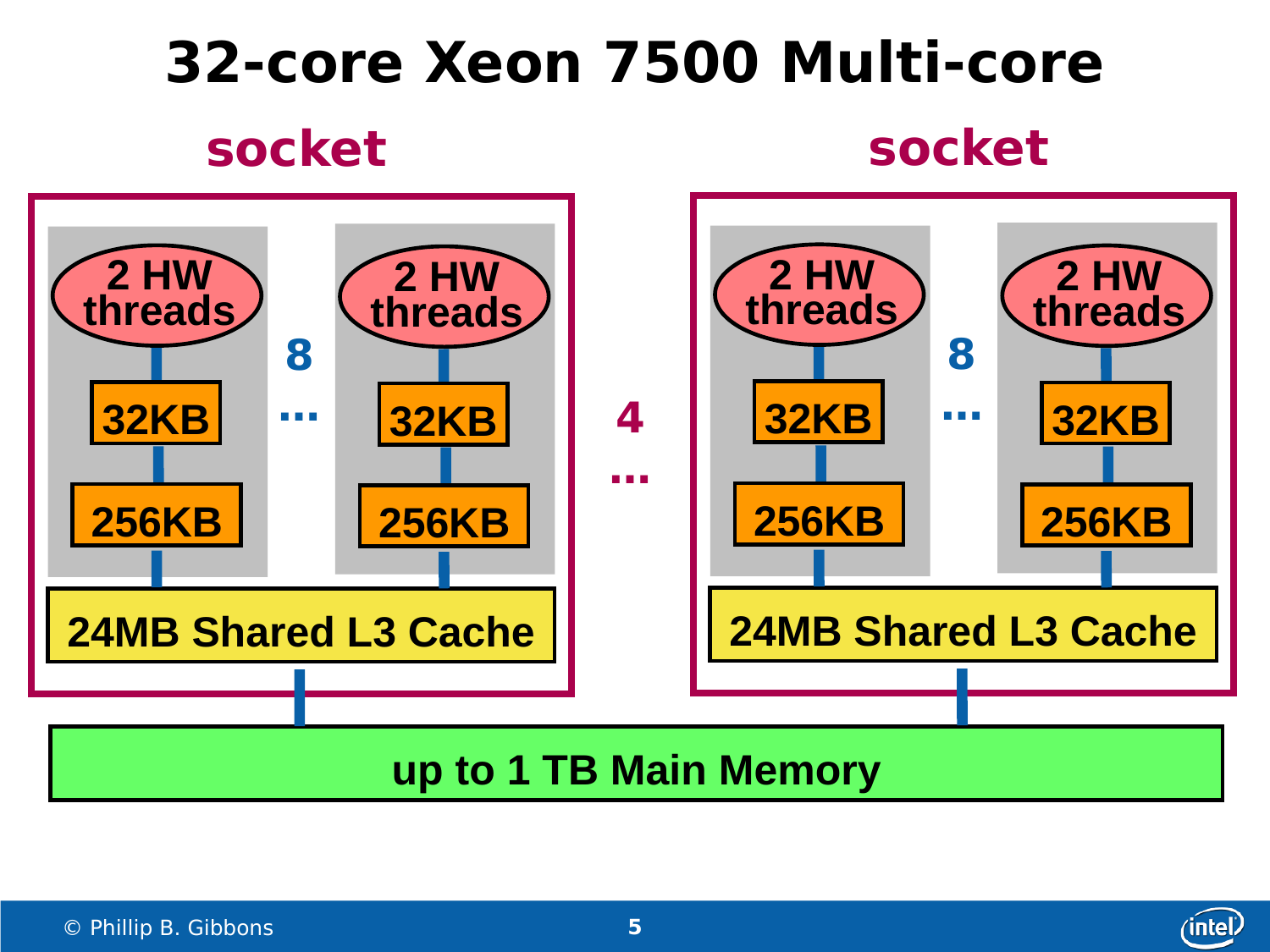

# 32-core Xeon 7500 Multi-core
socket

2 HW threads

32KB

256KB

2 HW threads

32KB

256KB

8
…
24MB Shared L3 Cache
socket

2 HW threads

32KB

256KB

2 HW threads

32KB

256KB

8
…
24MB Shared L3 Cache
4
…

up to 1 TB Main Memory